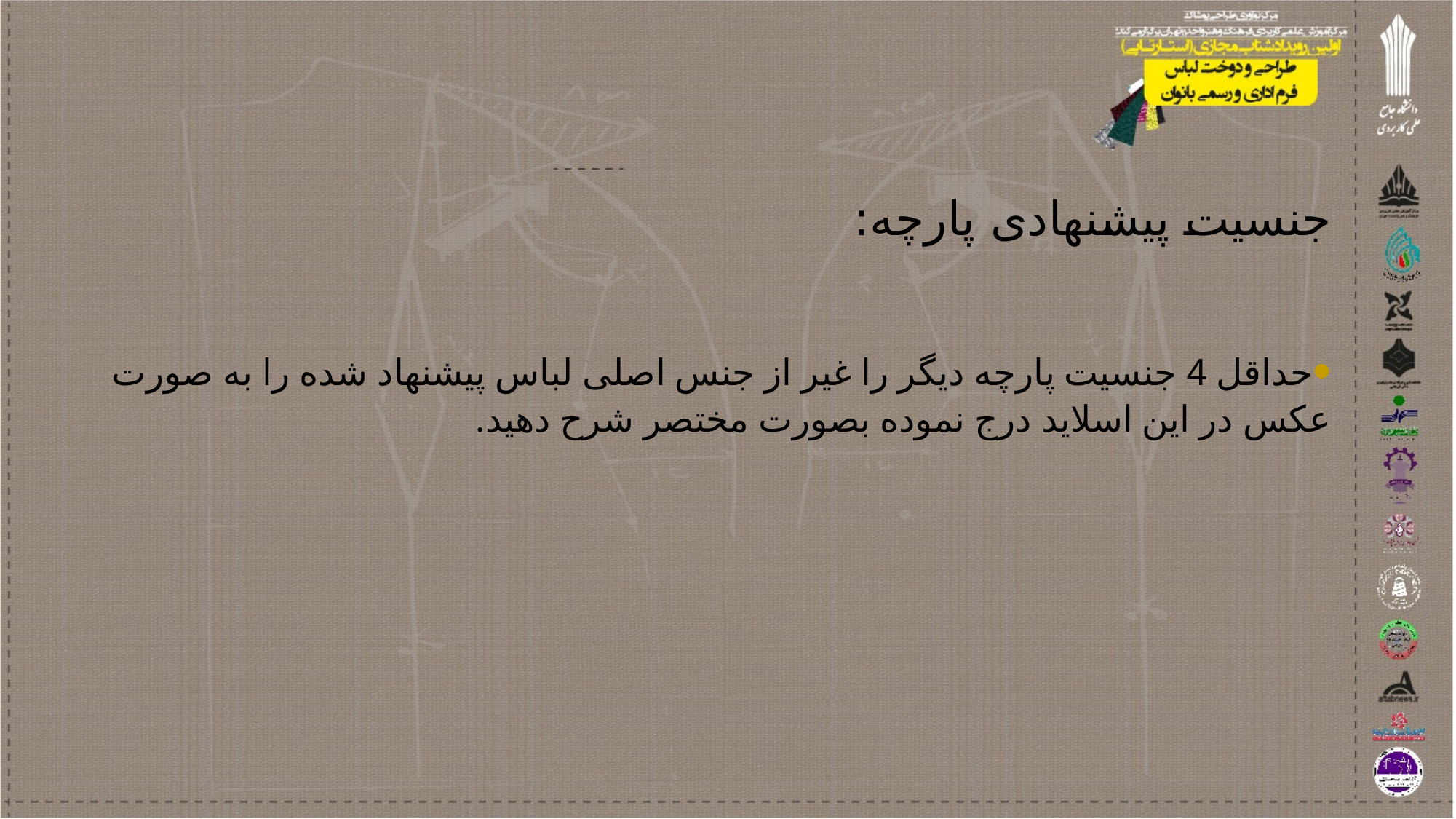

# جنسیت پیشنهادی پارچه:
حداقل 4 جنسیت پارچه دیگر را غیر از جنس اصلی لباس پیشنهاد شده را به صورت عکس در این اسلاید درج نموده بصورت مختصر شرح دهید.